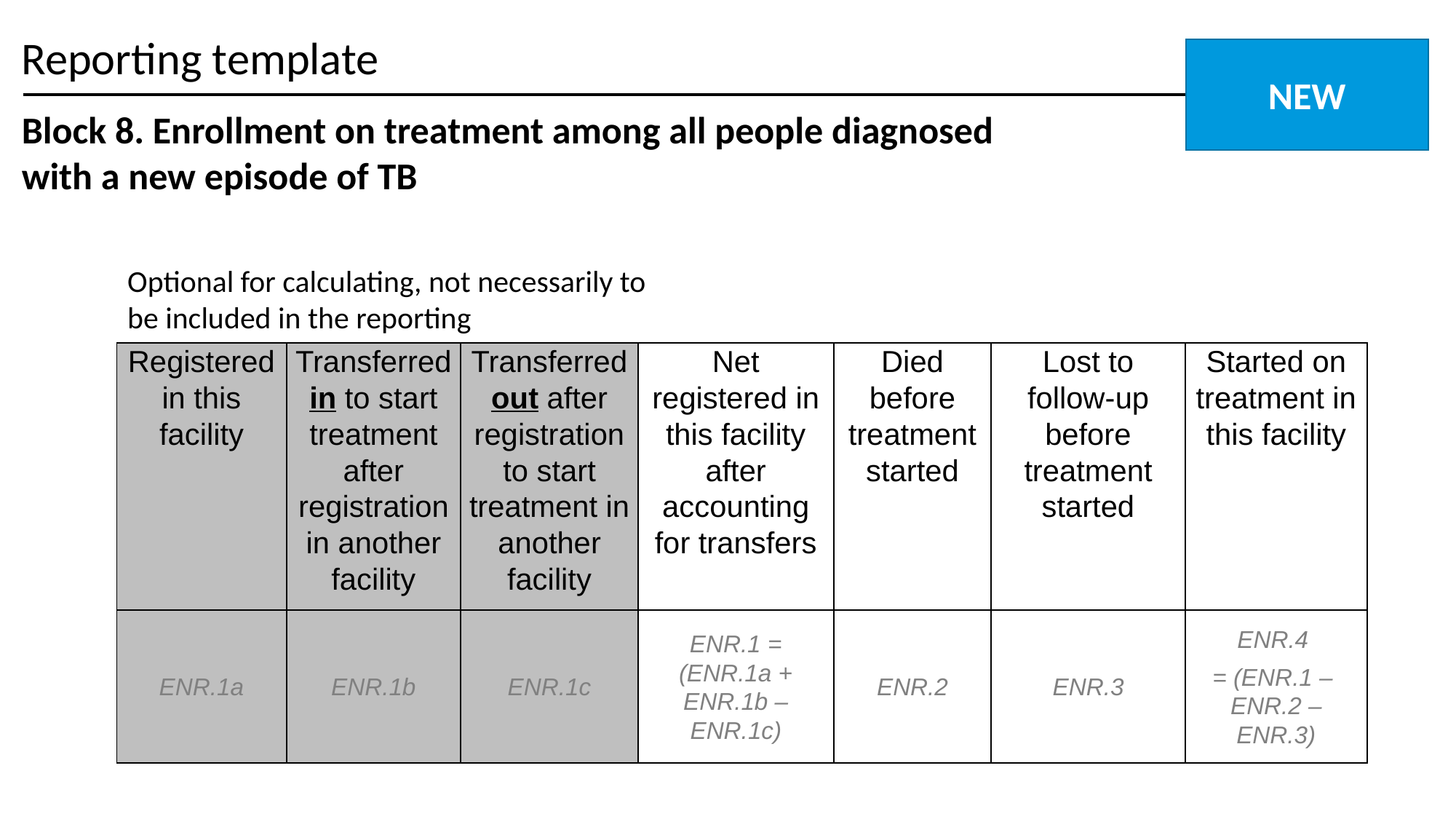

Reporting template
NEW
Block 8. Enrollment on treatment among all people diagnosed with a new episode of TB
Optional for calculating, not necessarily to be included in the reporting
| Registered in this facility | Transferred in to start treatment after registration in another facility | Transferred out after registration to start treatment in another facility | Net registered in this facility after accounting for transfers | Died before treatment started | Lost to follow-up before treatment started | Started on treatment in this facility |
| --- | --- | --- | --- | --- | --- | --- |
| ENR.1a | ENR.1b | ENR.1c | ENR.1 = (ENR.1a + ENR.1b – ENR.1c) | ENR.2 | ENR.3 | ENR.4 = (ENR.1 – ENR.2 – ENR.3) |